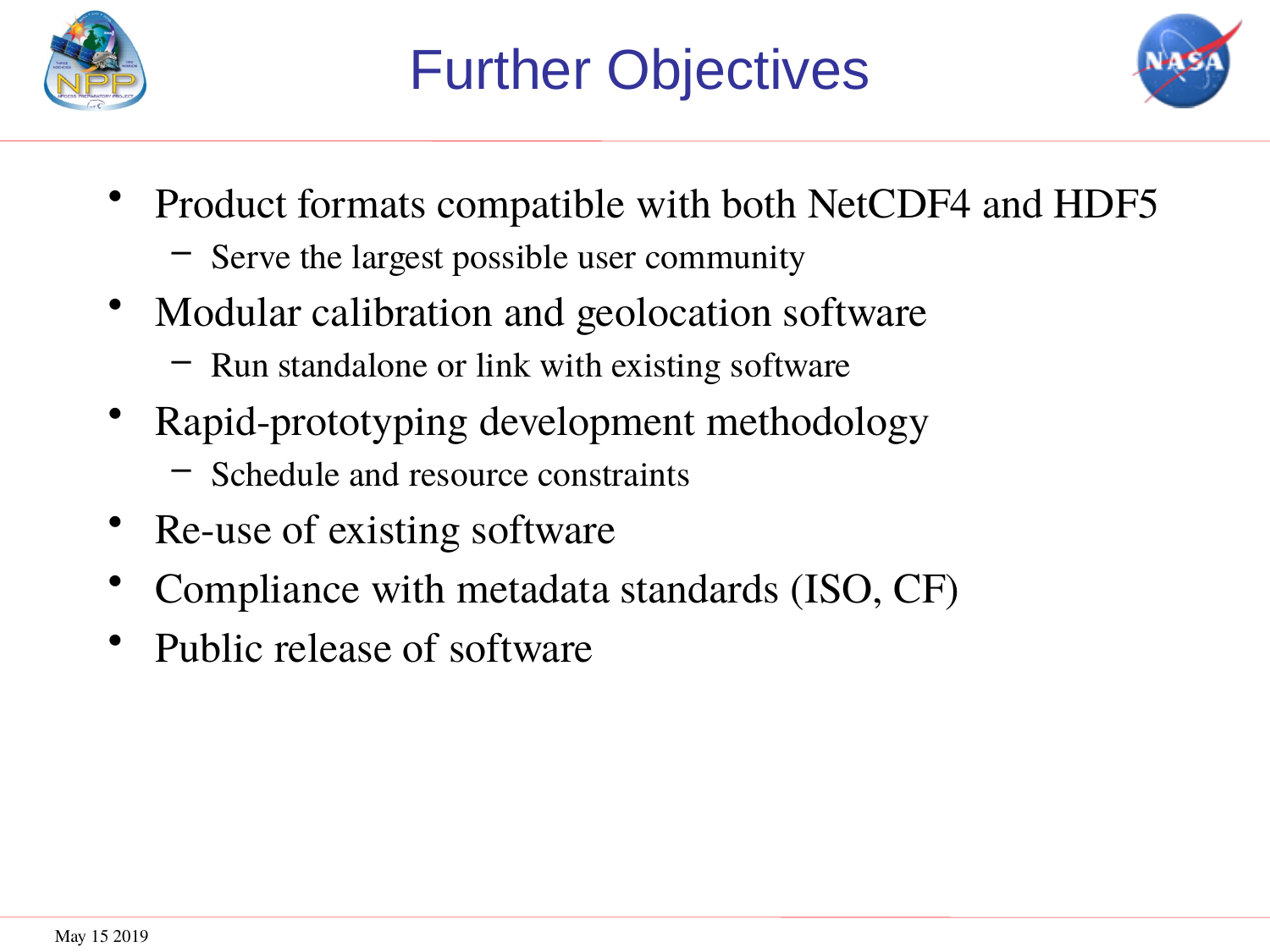

# Further Objectives
Product formats compatible with both NetCDF4 and HDF5
Serve the largest possible user community
Modular calibration and geolocation software
Run standalone or link with existing software
Rapid-prototyping development methodology
Schedule and resource constraints
Re-use of existing software
Compliance with metadata standards (ISO, CF)
Public release of software